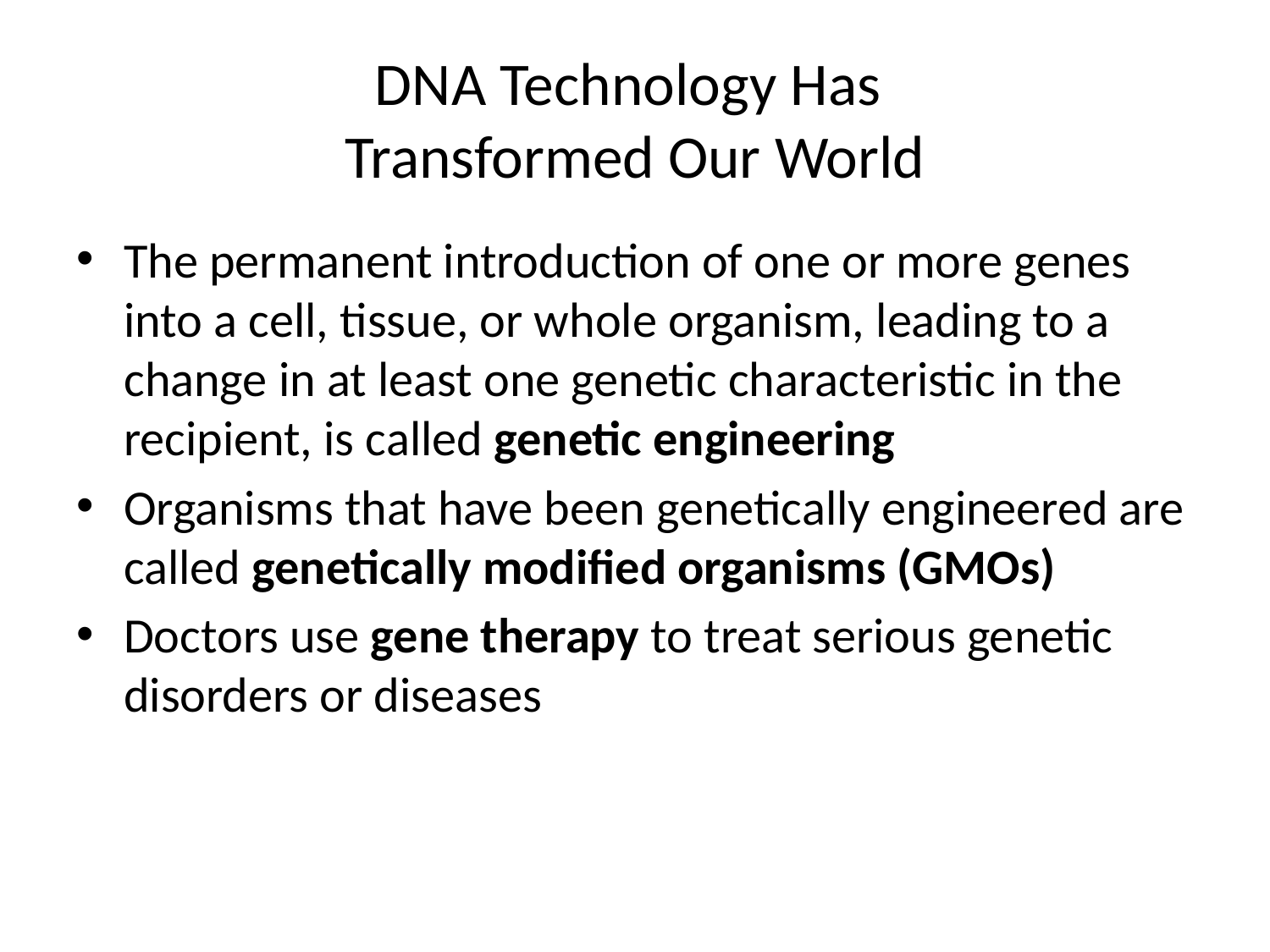

# DNA Technology Has Transformed Our World
The permanent introduction of one or more genes into a cell, tissue, or whole organism, leading to a change in at least one genetic characteristic in the recipient, is called genetic engineering
Organisms that have been genetically engineered are called genetically modified organisms (GMOs)
Doctors use gene therapy to treat serious genetic disorders or diseases